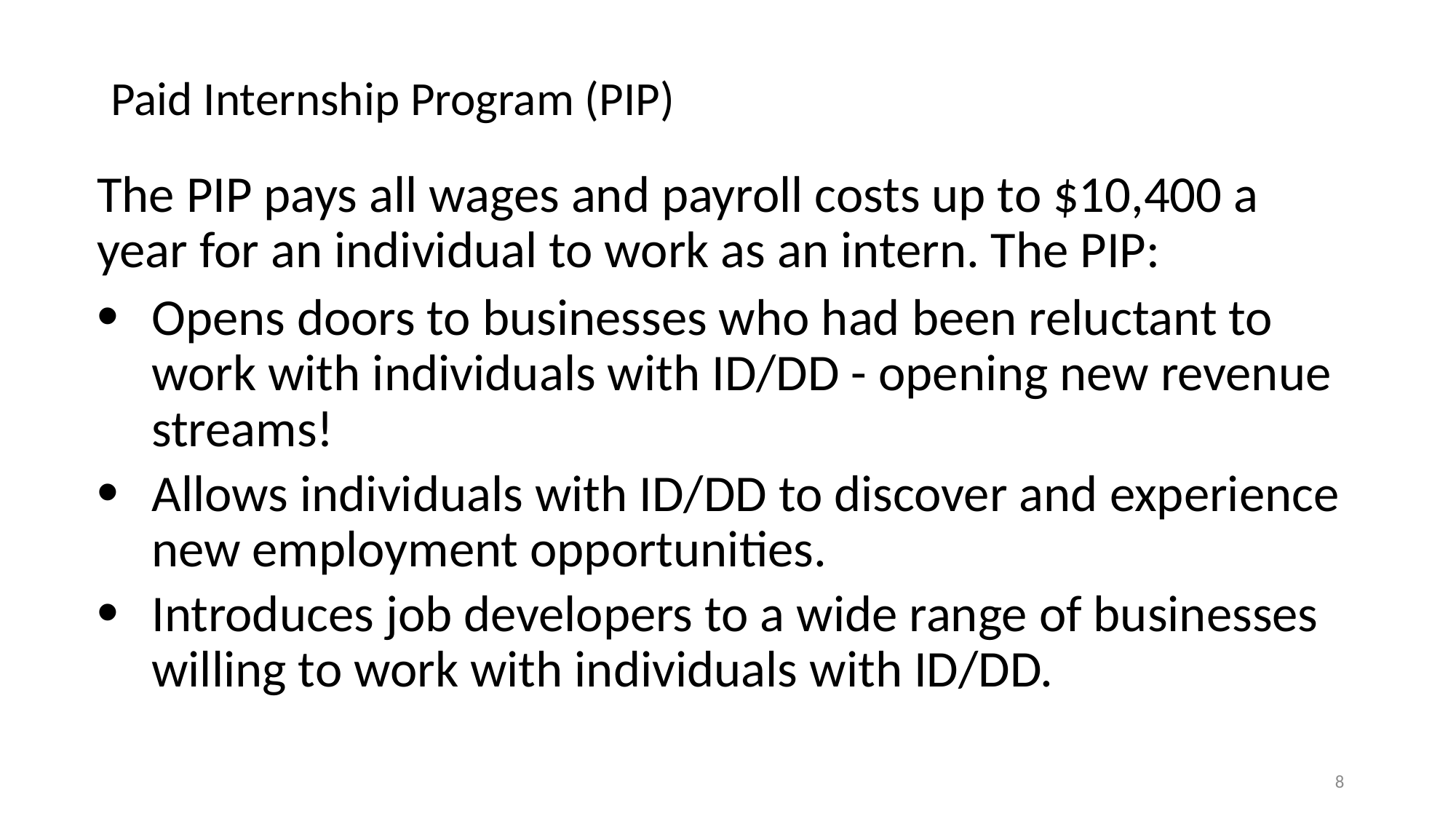

# Paid Internship Program (PIP)
The PIP pays all wages and payroll costs up to $10,400 a year for an individual to work as an intern. The PIP:
Opens doors to businesses who had been reluctant to work with individuals with ID/DD - opening new revenue streams!
Allows individuals with ID/DD to discover and experience new employment opportunities.
Introduces job developers to a wide range of businesses willing to work with individuals with ID/DD.
8